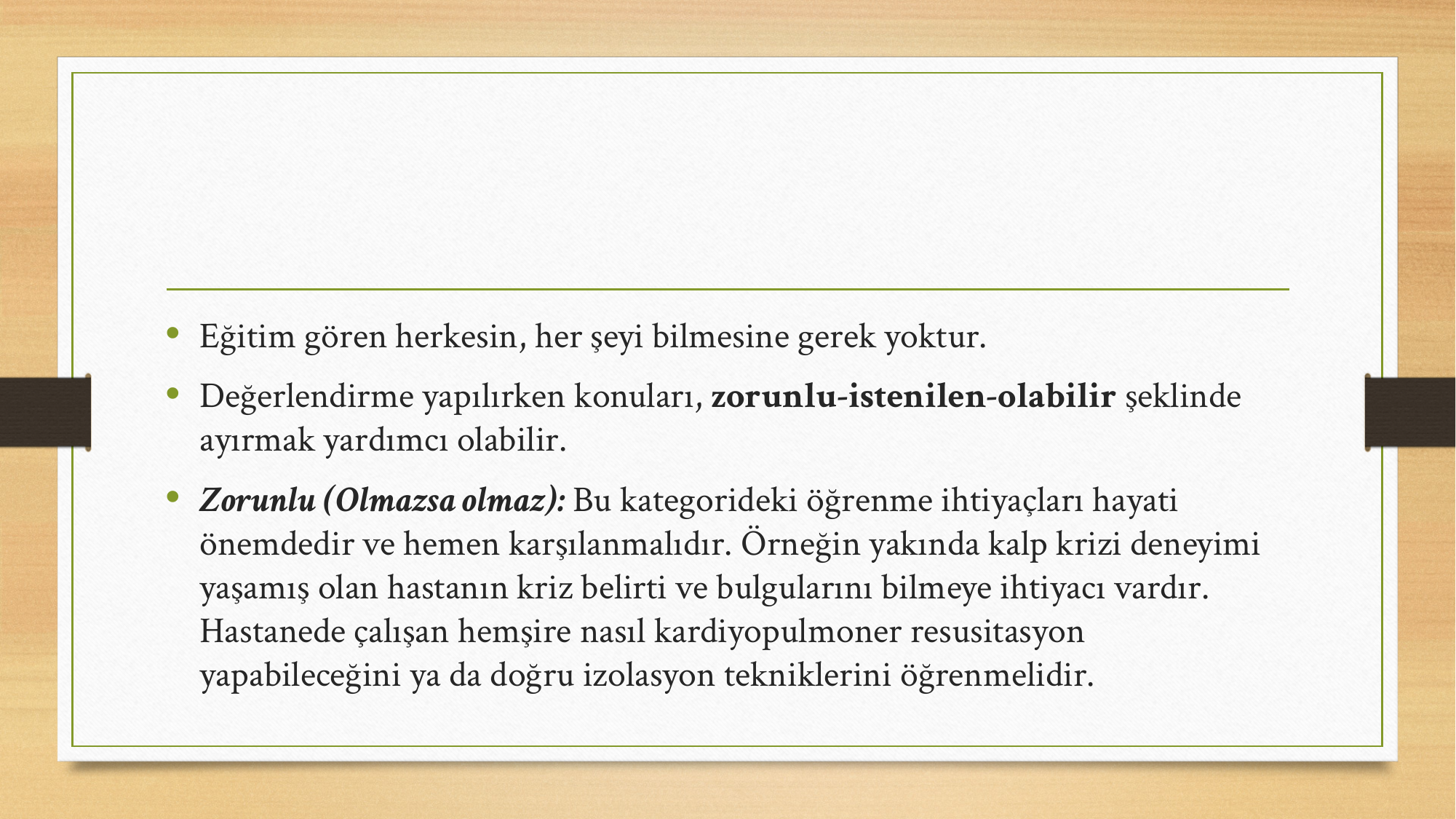

#
Eğitim gören herkesin, her şeyi bilmesine gerek yoktur.
Değerlendirme yapılırken konuları, zorunlu-istenilen-olabilir şeklinde ayırmak yardımcı olabilir.
Zorunlu (Olmazsa olmaz): Bu kategorideki öğrenme ihtiyaçları hayati önemdedir ve hemen karşılanmalıdır. Örneğin yakında kalp krizi deneyimi yaşamış olan hastanın kriz belirti ve bulgularını bilmeye ihtiyacı vardır. Hastanede çalışan hemşire nasıl kardiyopulmoner resusitasyon yapabileceğini ya da doğru izolasyon tekniklerini öğrenmelidir.